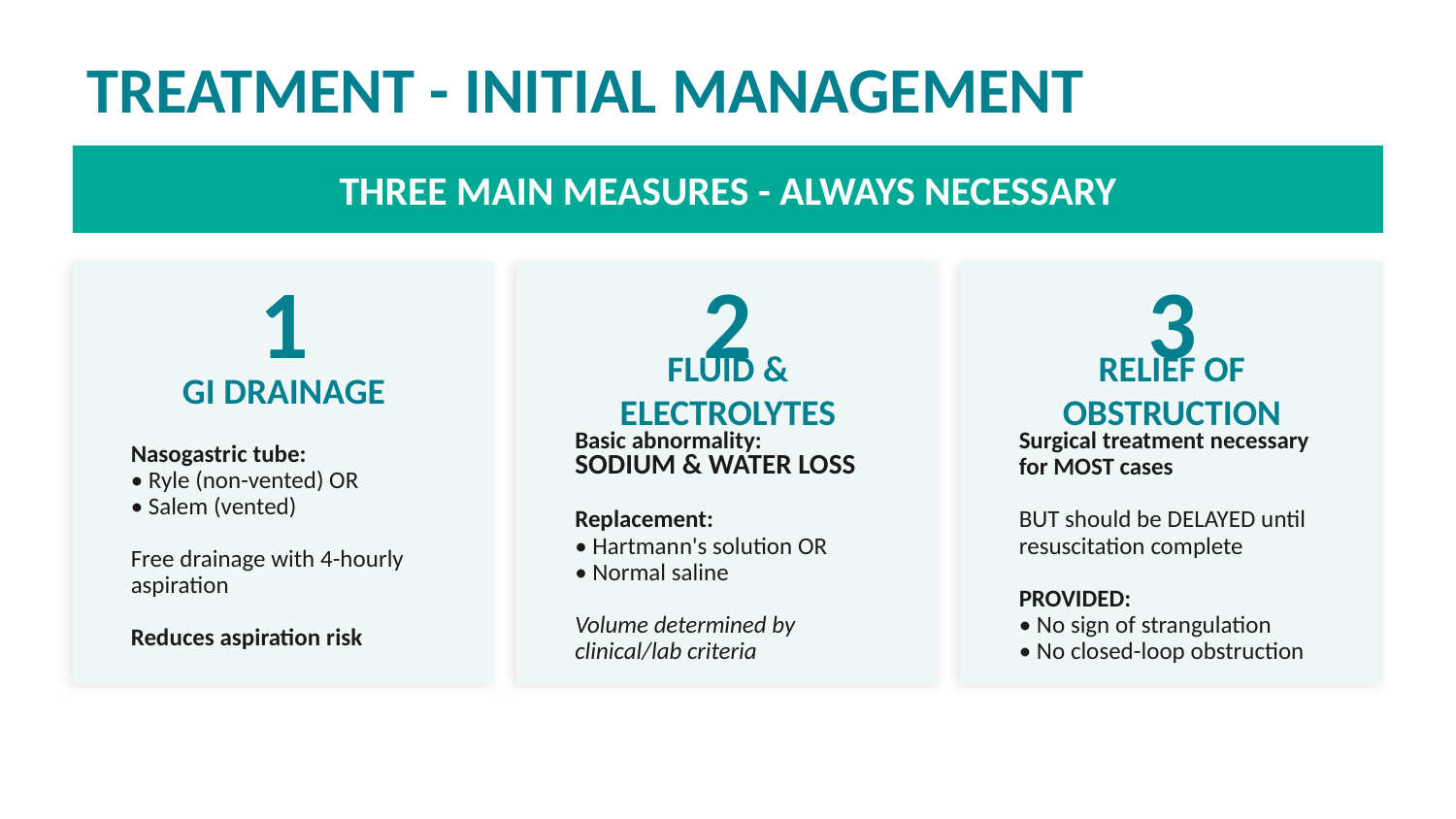

TREATMENT - INITIAL MANAGEMENT

THREE MAIN MEASURES - ALWAYS NECESSARY

1
2
3
GI DRAINAGE
FLUID & ELECTROLYTES
RELIEF OF OBSTRUCTION
Nasogastric tube:
• Ryle (non-vented) OR
• Salem (vented)

Free drainage with 4-hourly aspiration

Reduces aspiration risk
Basic abnormality:
SODIUM & WATER LOSS

Replacement:
• Hartmann's solution OR
• Normal saline

Volume determined by clinical/lab criteria
Surgical treatment necessary for MOST cases

BUT should be DELAYED until resuscitation complete

PROVIDED:
• No sign of strangulation
• No closed-loop obstruction